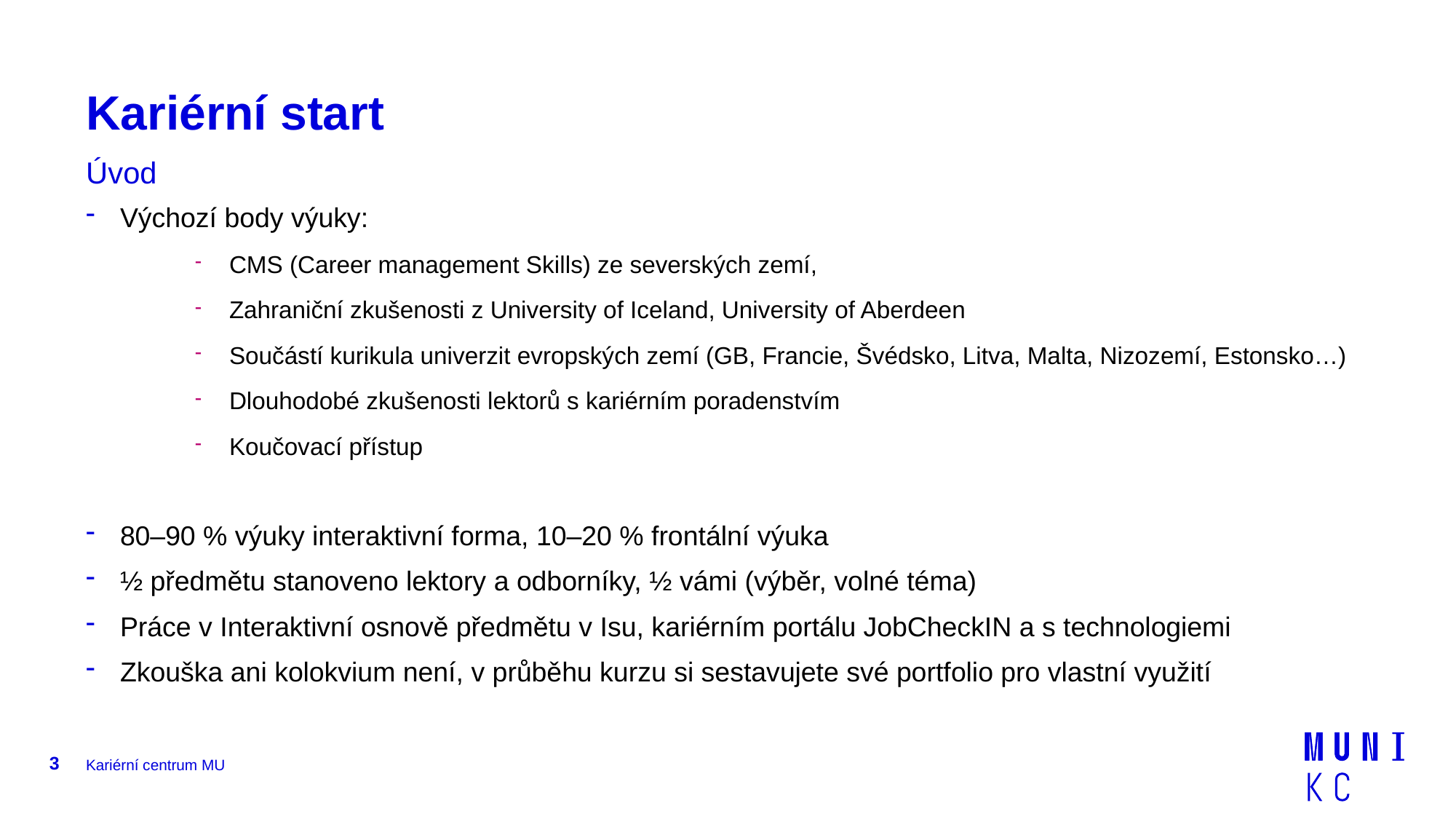

# Kariérní start
Úvod
Výchozí body výuky:
CMS (Career management Skills) ze severských zemí,
Zahraniční zkušenosti z University of Iceland, University of Aberdeen
Součástí kurikula univerzit evropských zemí (GB, Francie, Švédsko, Litva, Malta, Nizozemí, Estonsko…)
Dlouhodobé zkušenosti lektorů s kariérním poradenstvím
Koučovací přístup

80–90 % výuky interaktivní forma, 10–20 % frontální výuka
½ předmětu stanoveno lektory a odborníky, ½ vámi (výběr, volné téma)
Práce v Interaktivní osnově předmětu v Isu, kariérním portálu JobCheckIN a s technologiemi
Zkouška ani kolokvium není, v průběhu kurzu si sestavujete své portfolio pro vlastní využití

3
Kariérní centrum MU